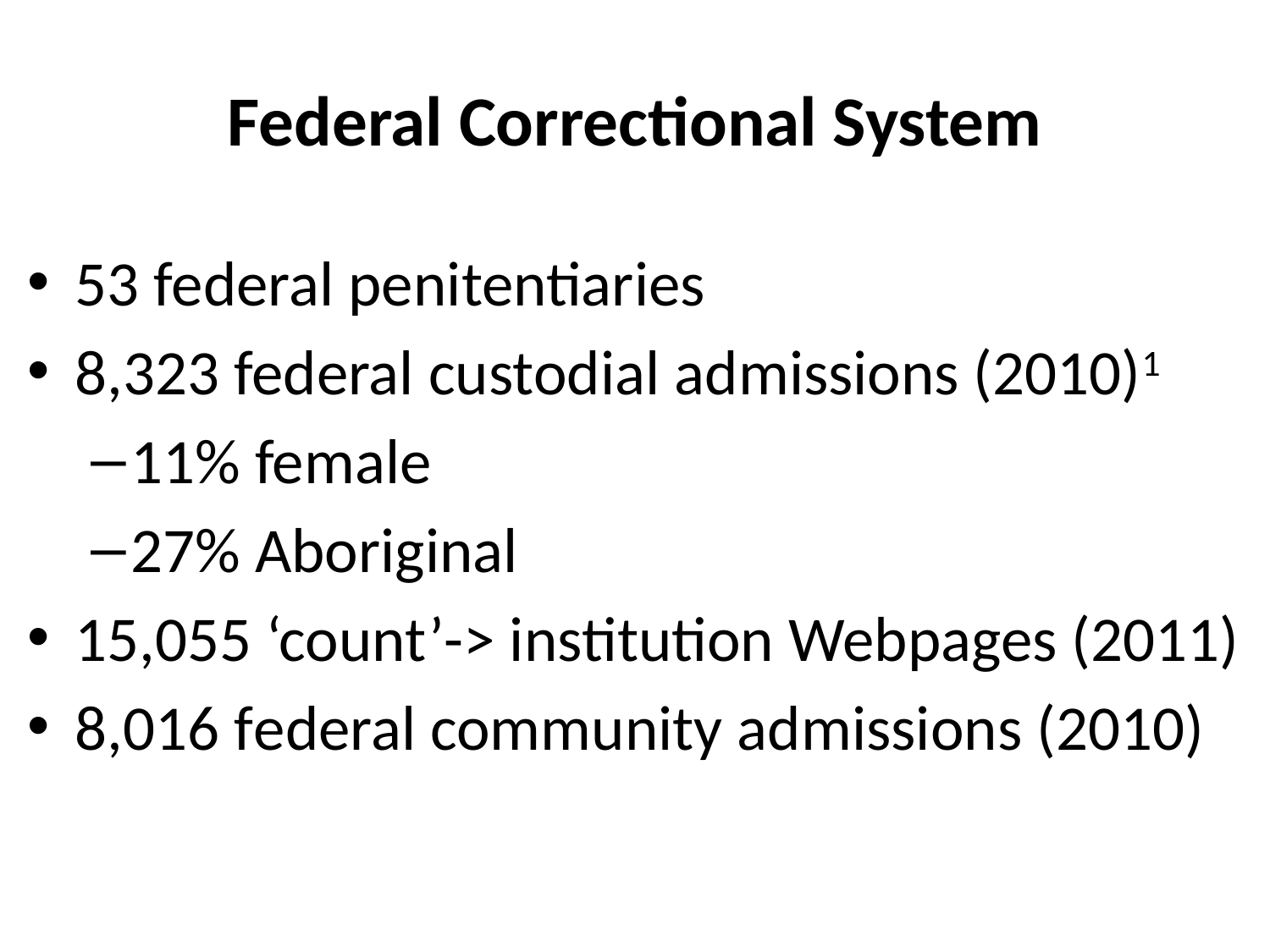

# Federal Correctional System
53 federal penitentiaries
8,323 federal custodial admissions (2010)1
11% female
27% Aboriginal
15,055 ‘count’-> institution Webpages (2011)
8,016 federal community admissions (2010)